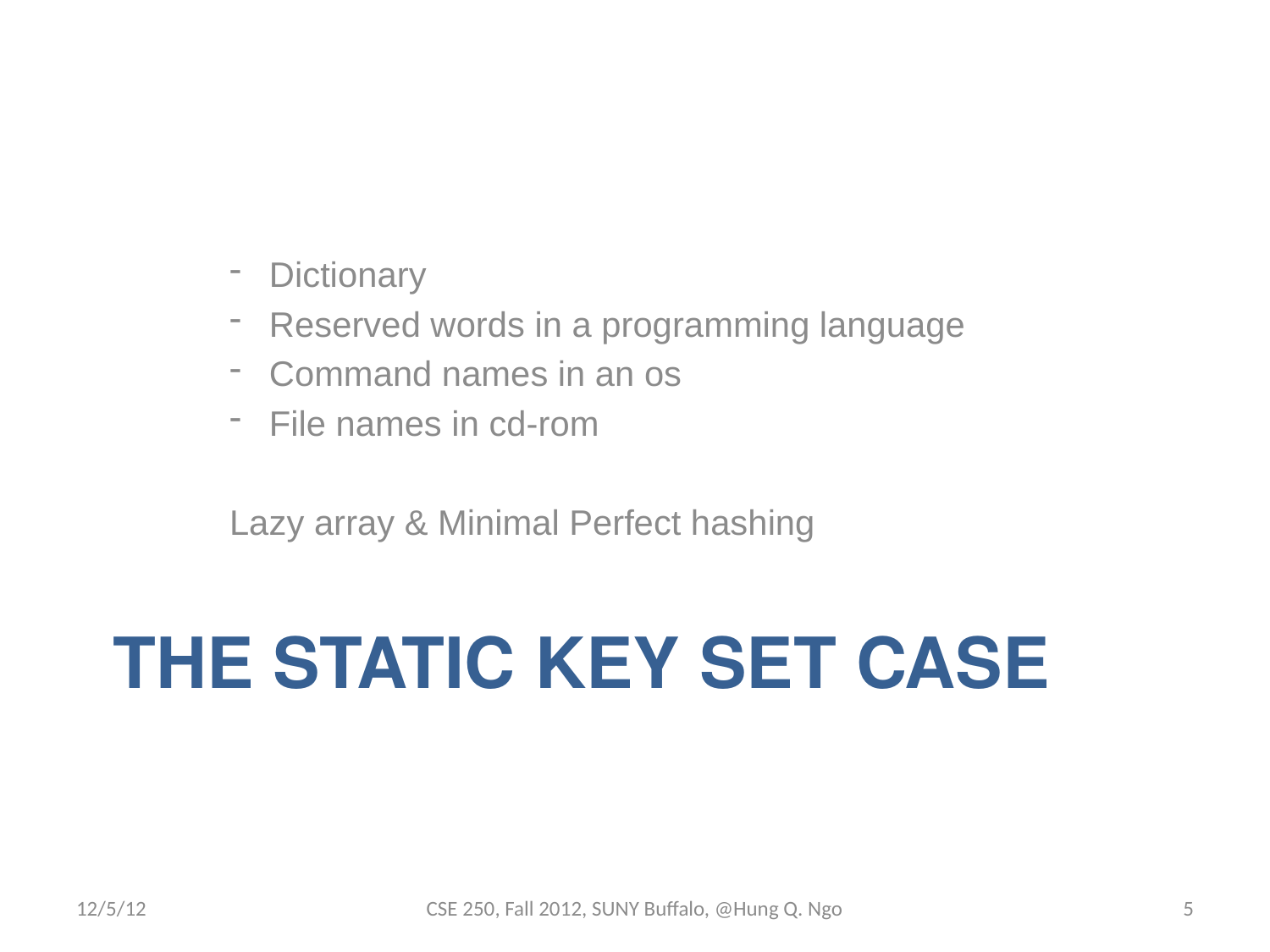

Dictionary
Reserved words in a programming language
Command names in an os
File names in cd-rom

Lazy array & Minimal Perfect hashing
# The Static Key Set Case
12/5/12
CSE 250, Fall 2012, SUNY Buffalo, @Hung Q. Ngo
5